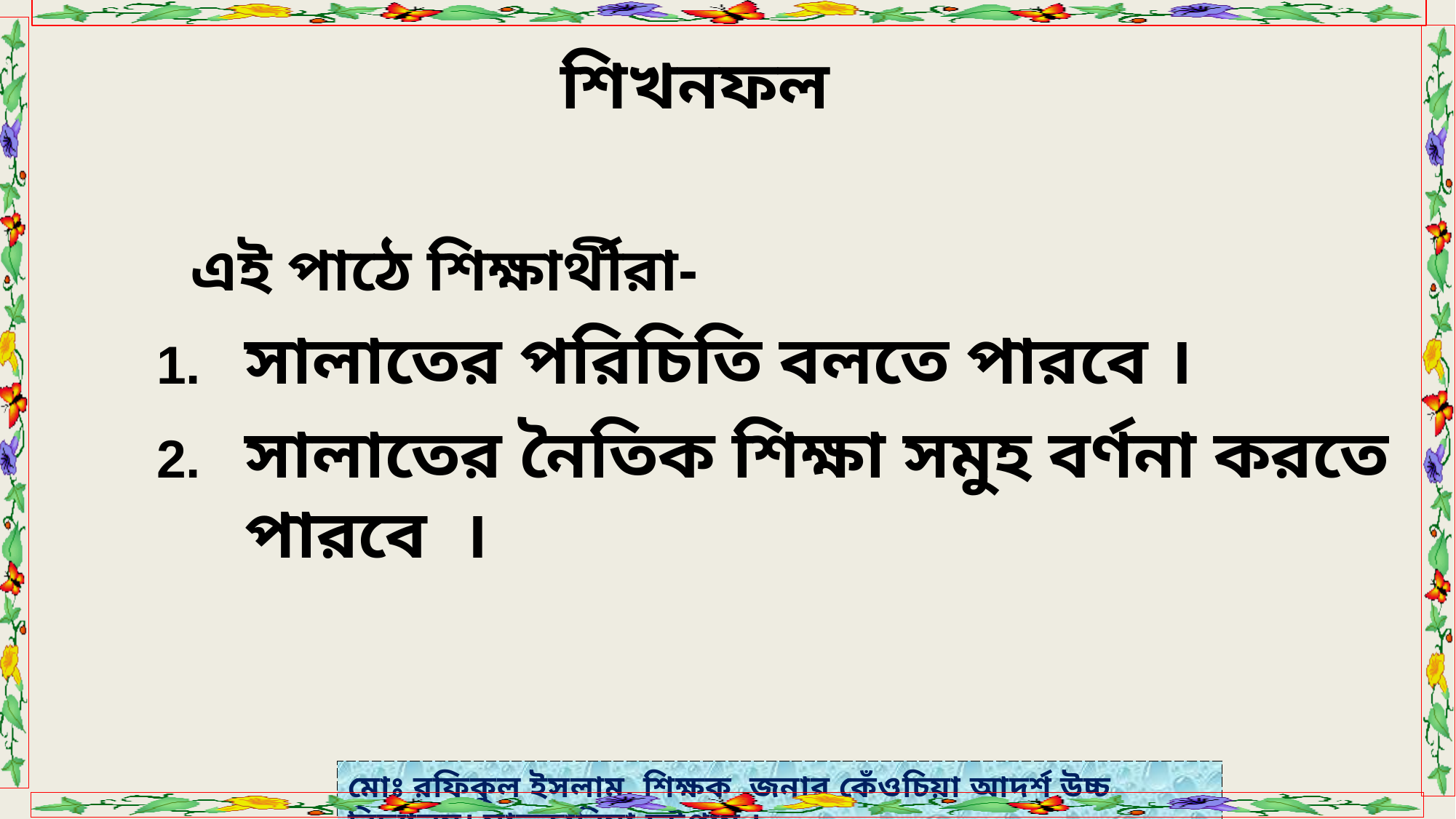

শিখনফল
  এই পাঠে শিক্ষার্থীরা-
সালাতের পরিচিতি বলতে পারবে ।
সালাতের নৈতিক শিক্ষা সমুহ বর্ণনা করতে পারবে  ।